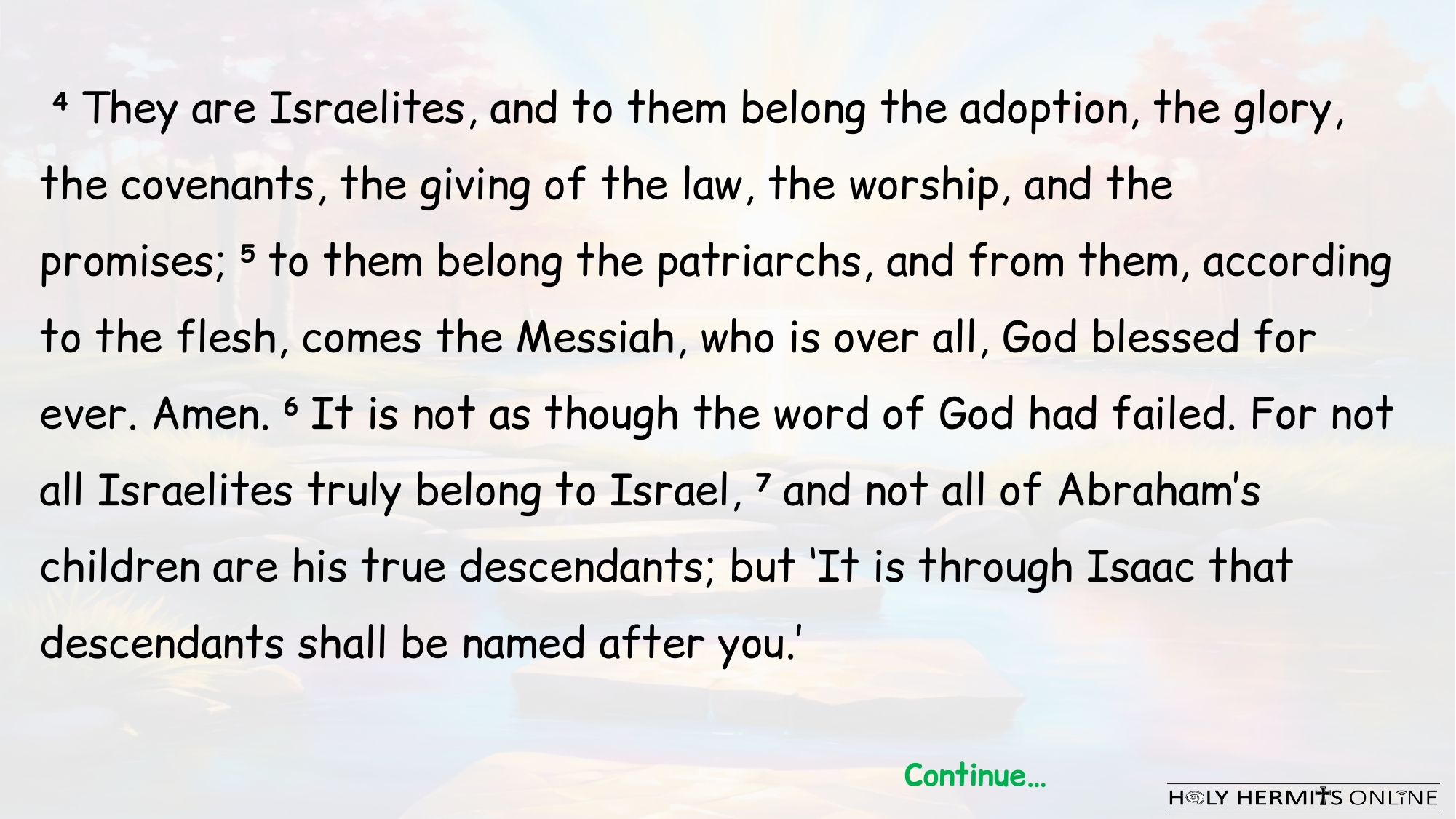

4 They are Israelites, and to them belong the adoption, the glory, the covenants, the giving of the law, the worship, and the promises; 5 to them belong the patriarchs, and from them, according to the flesh, comes the Messiah, who is over all, God blessed for ever. Amen. 6 It is not as though the word of God had failed. For not all Israelites truly belong to Israel, 7 and not all of Abraham’s children are his true descendants; but ‘It is through Isaac that descendants shall be named after you.’
Continue…